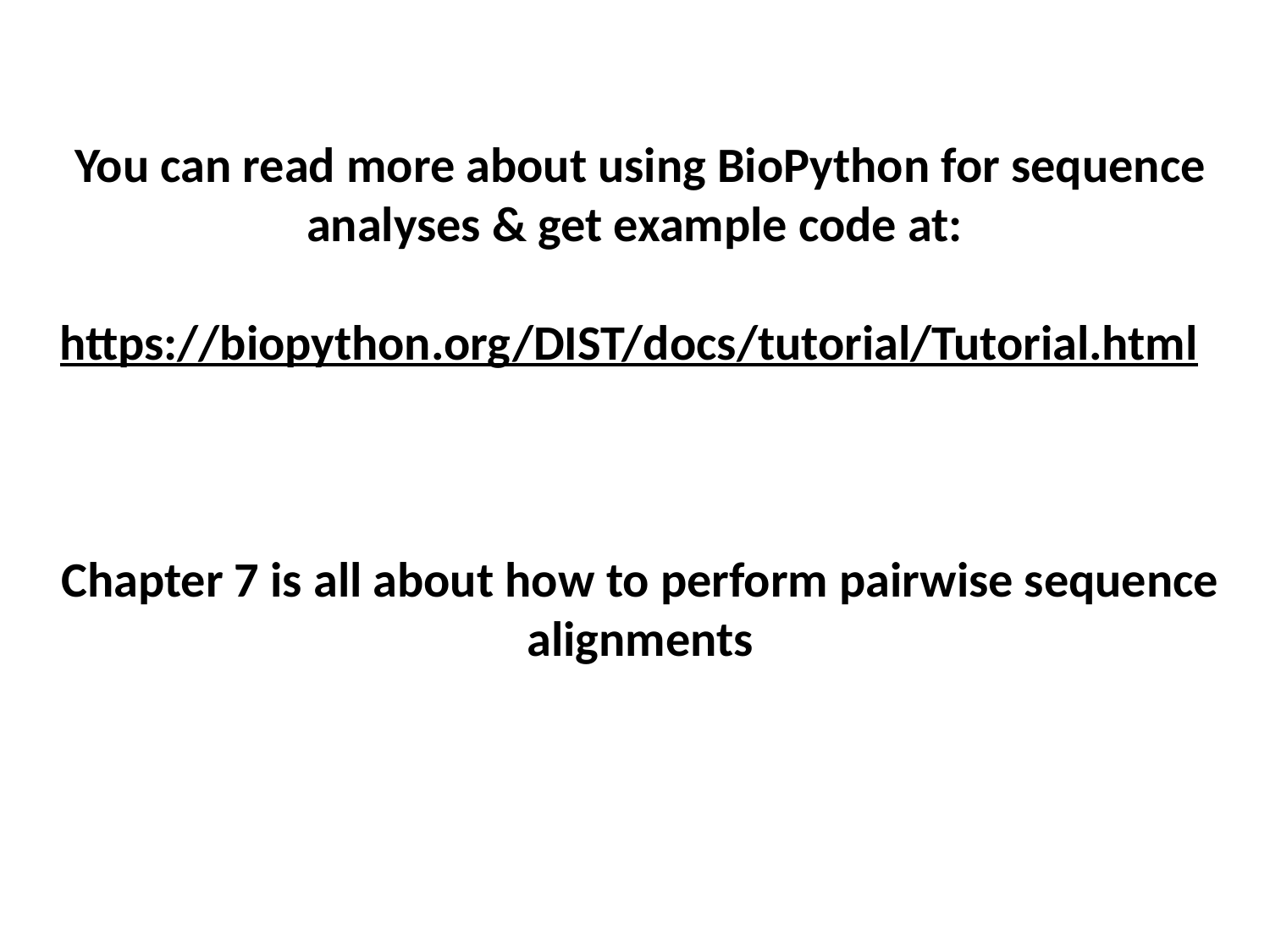

You can read more about using BioPython for sequence analyses & get example code at:

https://biopython.org/DIST/docs/tutorial/Tutorial.html

Chapter 7 is all about how to perform pairwise sequence alignments